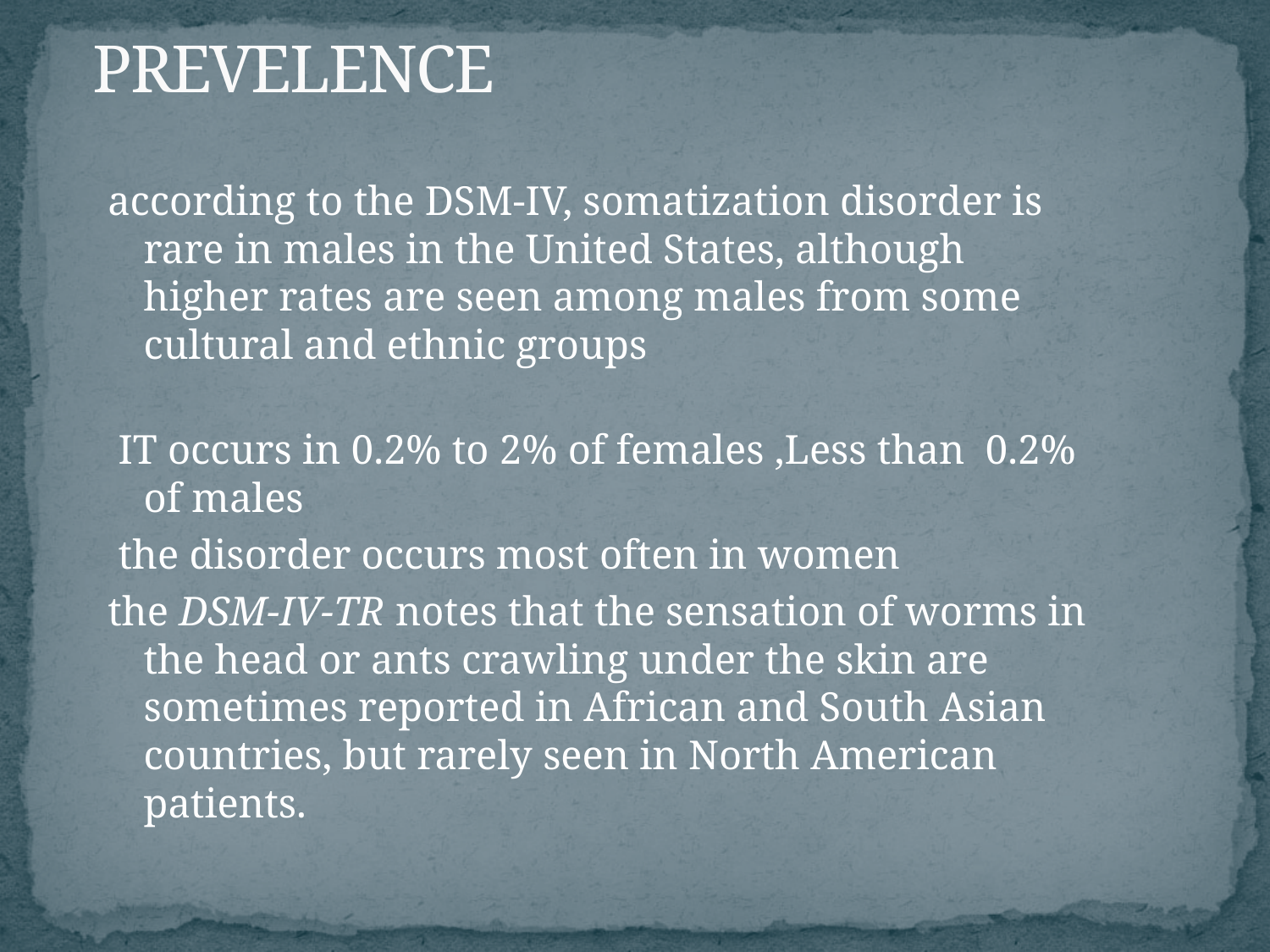

# PREVELENCE
according to the DSM-IV, somatization disorder is rare in males in the United States, although higher rates are seen among males from some cultural and ethnic groups
 IT occurs in 0.2% to 2% of females ,Less than  0.2% of males
 the disorder occurs most often in women
the DSM-IV-TR notes that the sensation of worms in the head or ants crawling under the skin are sometimes reported in African and South Asian countries, but rarely seen in North American patients.